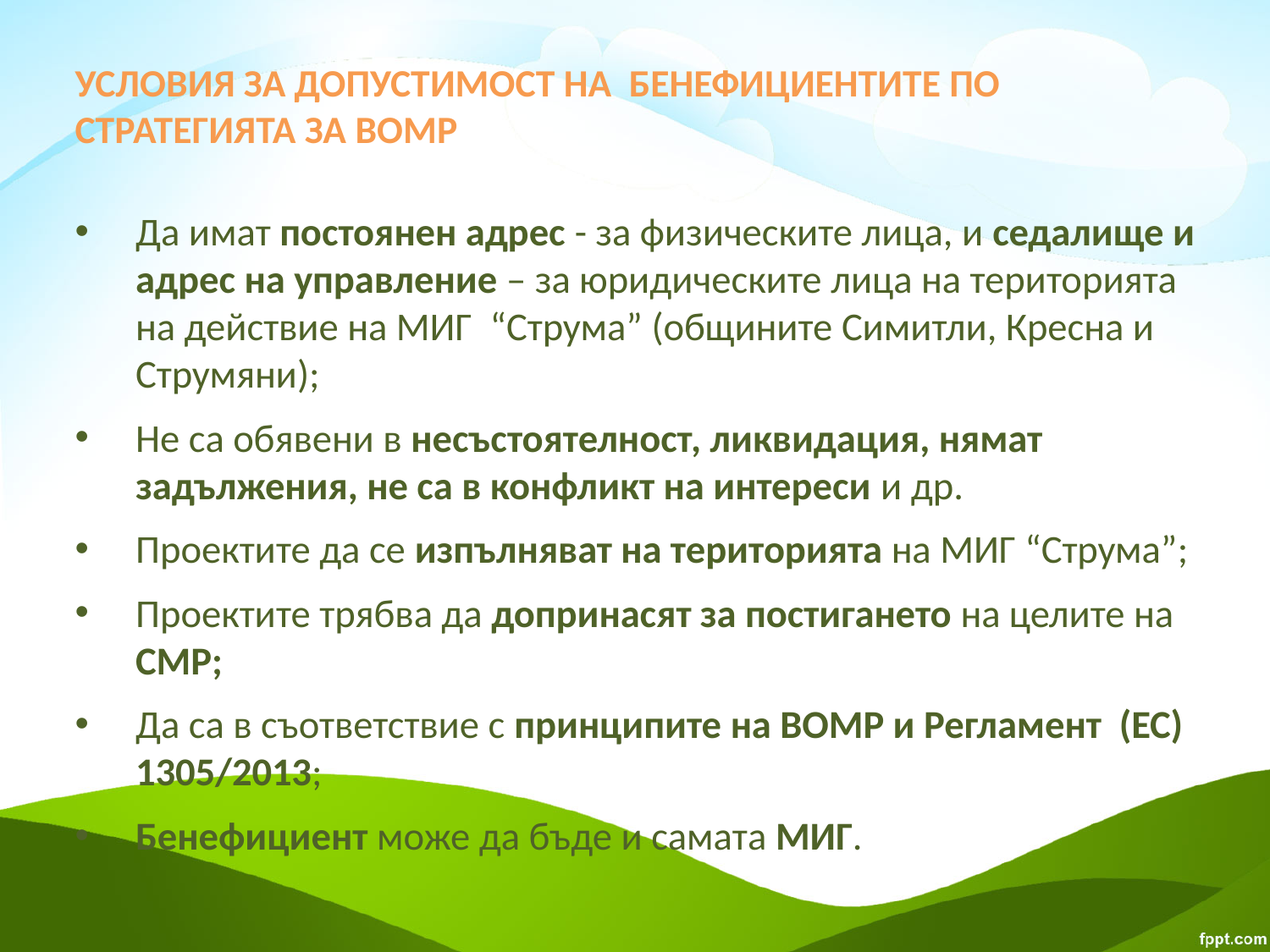

# УСЛОВИЯ ЗА ДОПУСТИМОСТ НА  БЕНЕФИЦИЕНТИТЕ ПО СТРАТЕГИЯТА ЗА ВОМР
Да имат постоянен адрес - за физическите лица, и седалище и адрес на управление – за юридическите лица на територията на действие на МИГ  “Струма” (общините Симитли, Кресна и Струмяни);
Не са обявени в несъстоятелност, ликвидация, нямат задължения, не са в конфликт на интереси и др.
Проектите да се изпълняват на територията на МИГ “Струма”;
Проектите трябва да допринасят за постигането на целите на СМР;
Да са в съответствие с принципите на ВОМР и Регламент  (ЕС) 1305/2013;
Бенефициент може да бъде и самата МИГ.